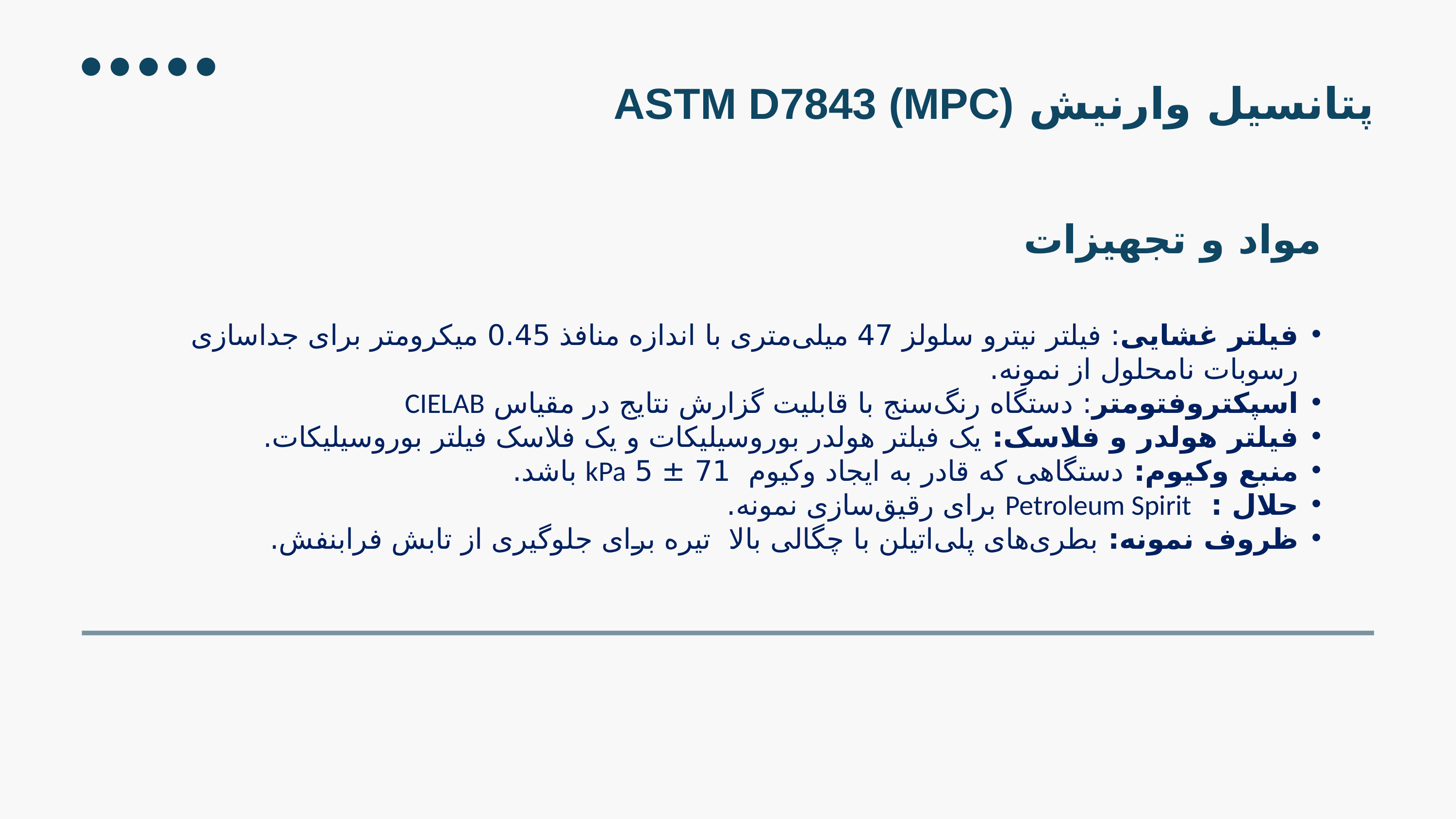

پتانسیل وارنیش ASTM D7843 (MPC)
مواد و تجهیزات

فیلتر غشایی: فیلتر نیترو سلولز 47 میلی‌متری با اندازه منافذ 0.45 میکرومتر برای جداسازی رسوبات نامحلول از نمونه.
اسپکتروفتومتر: دستگاه رنگ‌سنج با قابلیت گزارش نتایج در مقیاس CIELAB
فیلتر هولدر و فلاسک: یک فیلتر هولدر بوروسیلیکات و یک فلاسک فیلتر بوروسیلیکات.
منبع وکیوم: دستگاهی که قادر به ایجاد وکیوم  71 ± 5 kPa باشد.
حلال :  Petroleum Spirit برای رقیق‌سازی نمونه.
ظروف نمونه: بطری‌های پلی‌اتیلن با چگالی بالا  تیره برای جلوگیری از تابش فرابنفش.